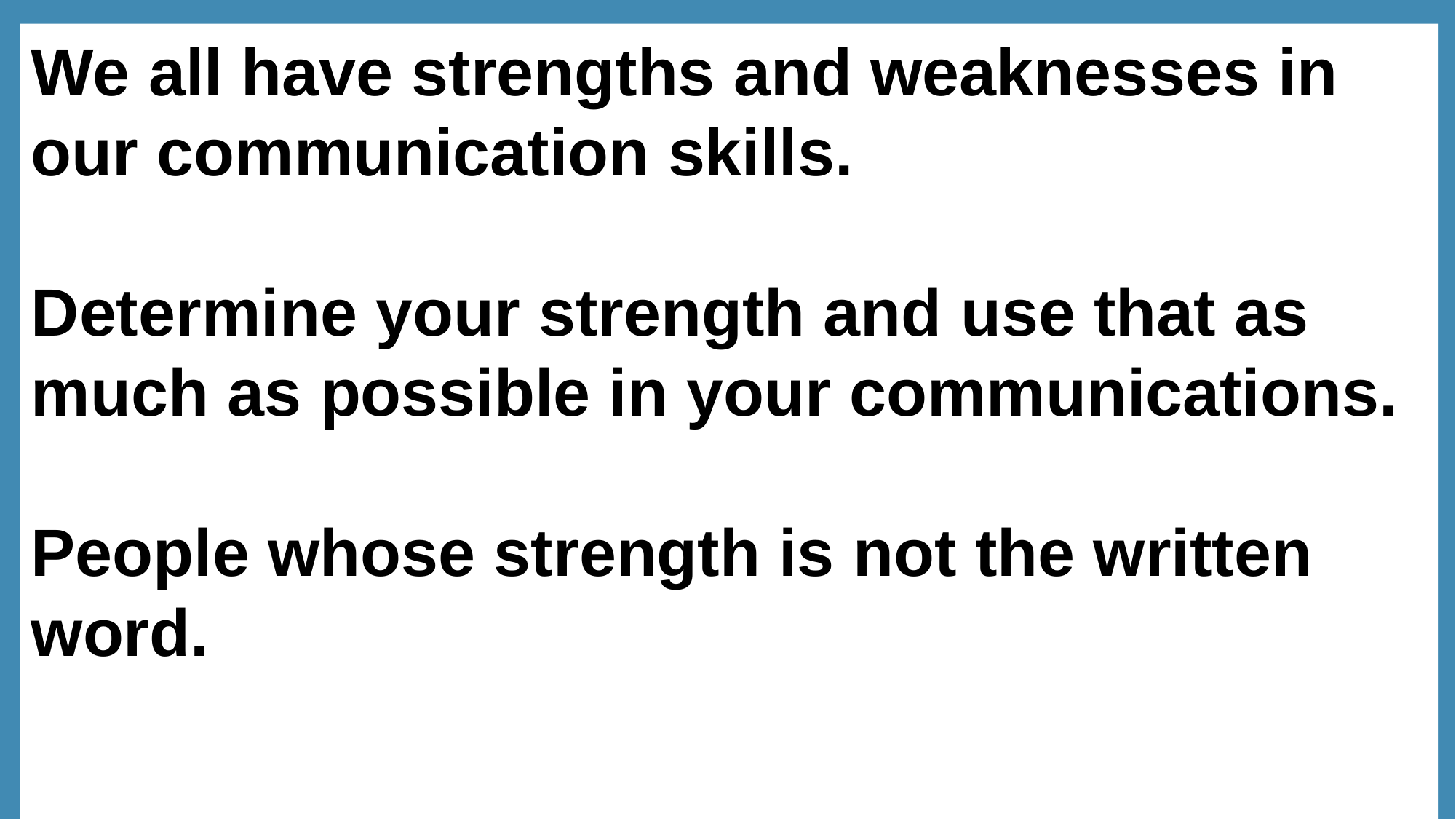

We all have strengths and weaknesses in our communication skills.

Determine your strength and use that as much as possible in your communications.

People whose strength is not the written word.

How to Build Partnerships with Parents, Community Resources and District Programs